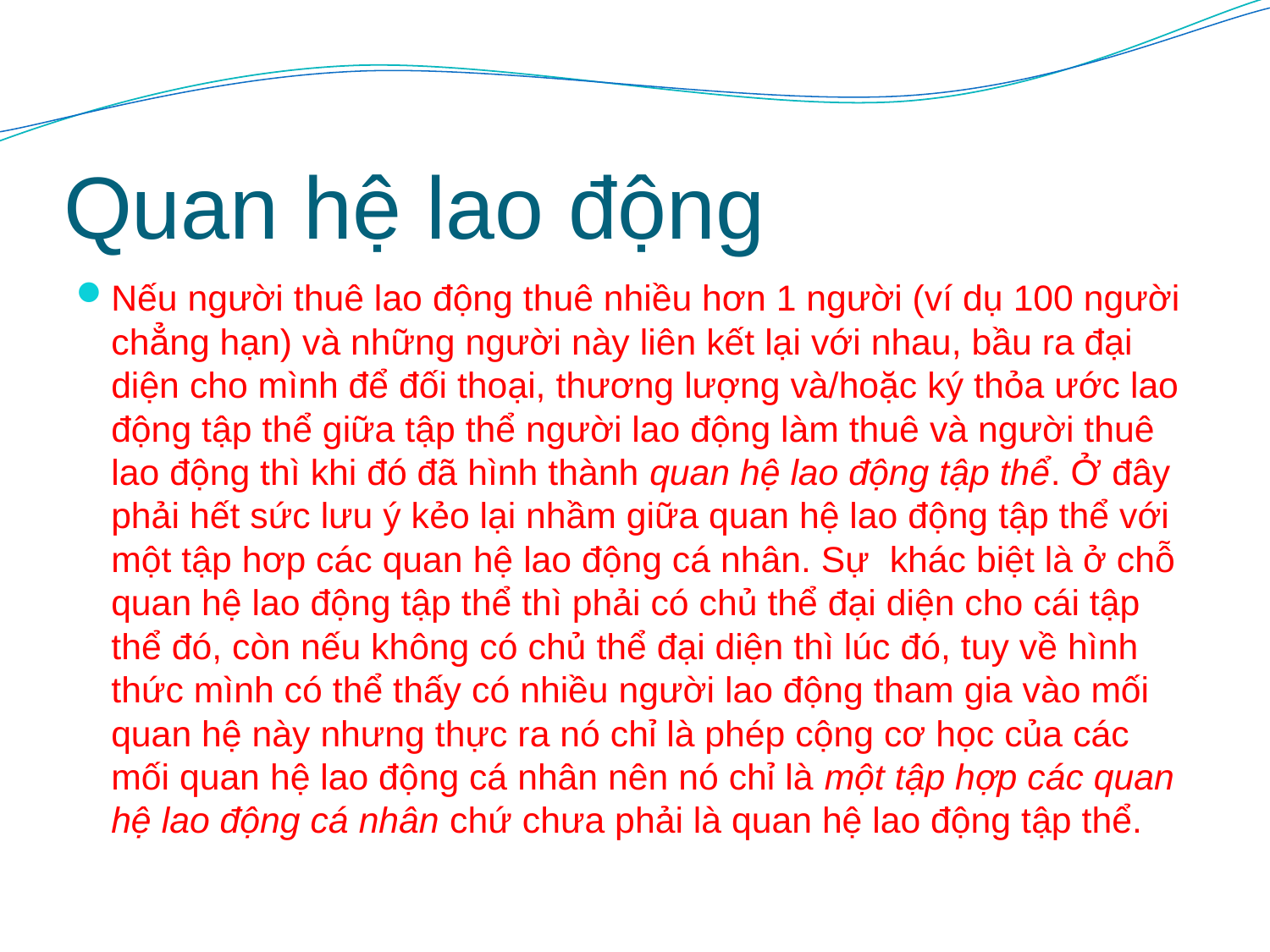

# Quan hệ lao động
Nếu người thuê lao động thuê nhiều hơn 1 người (ví dụ 100 người chẳng hạn) và những người này liên kết lại với nhau, bầu ra đại diện cho mình để đối thoại, thương lượng và/hoặc ký thỏa ước lao động tập thể giữa tập thể người lao động làm thuê và người thuê lao động thì khi đó đã hình thành quan hệ lao động tập thể. Ở đây phải hết sức lưu ý kẻo lại nhầm giữa quan hệ lao động tập thể với một tập hơp các quan hệ lao động cá nhân. Sự  khác biệt là ở chỗ quan hệ lao động tập thể thì phải có chủ thể đại diện cho cái tập thể đó, còn nếu không có chủ thể đại diện thì lúc đó, tuy về hình thức mình có thể thấy có nhiều người lao động tham gia vào mối quan hệ này nhưng thực ra nó chỉ là phép cộng cơ học của các mối quan hệ lao động cá nhân nên nó chỉ là một tập hợp các quan hệ lao động cá nhân chứ chưa phải là quan hệ lao động tập thể.